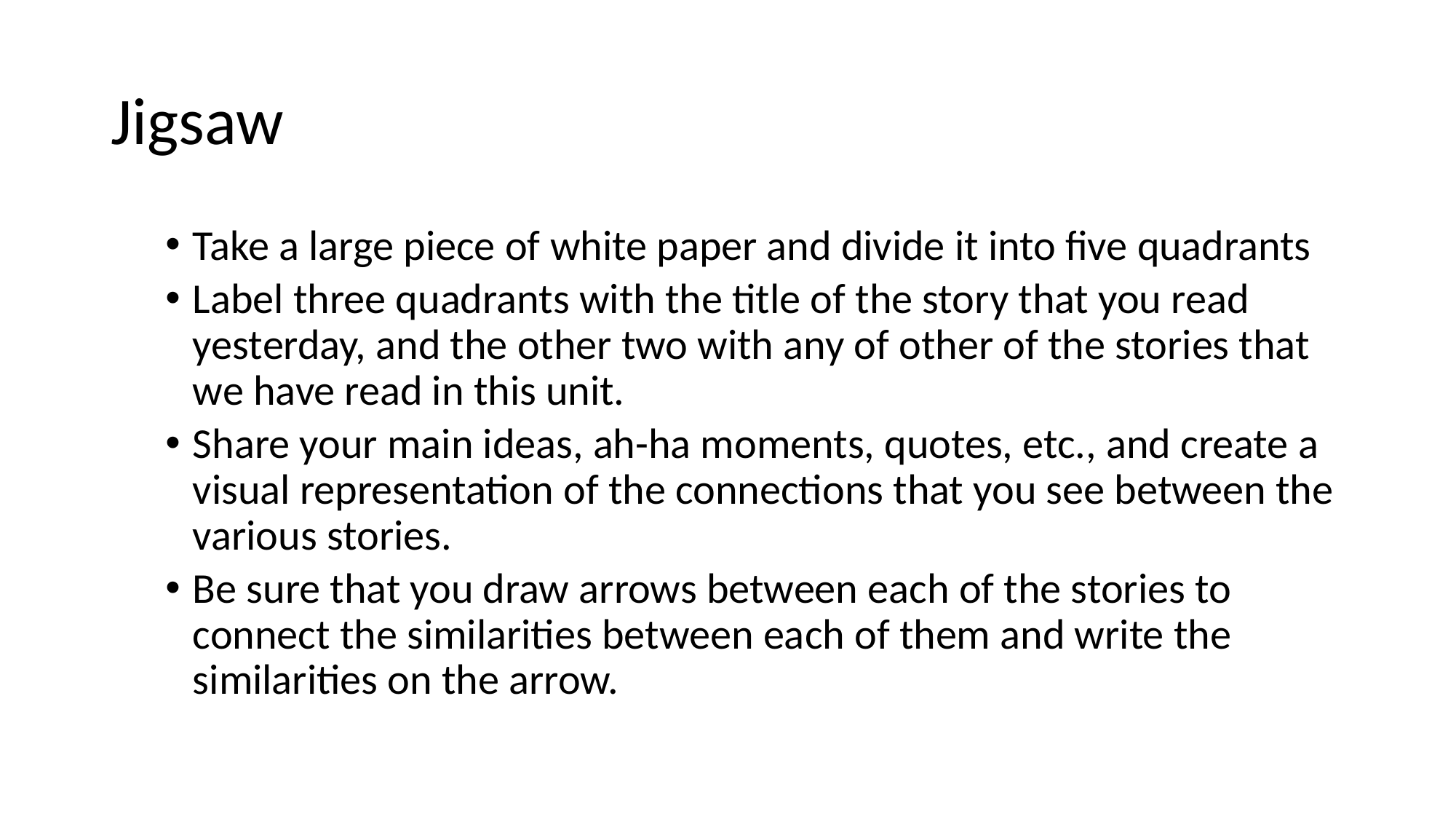

# Jigsaw
Take a large piece of white paper and divide it into five quadrants
Label three quadrants with the title of the story that you read yesterday, and the other two with any of other of the stories that we have read in this unit.
Share your main ideas, ah-ha moments, quotes, etc., and create a visual representation of the connections that you see between the various stories.
Be sure that you draw arrows between each of the stories to connect the similarities between each of them and write the similarities on the arrow.